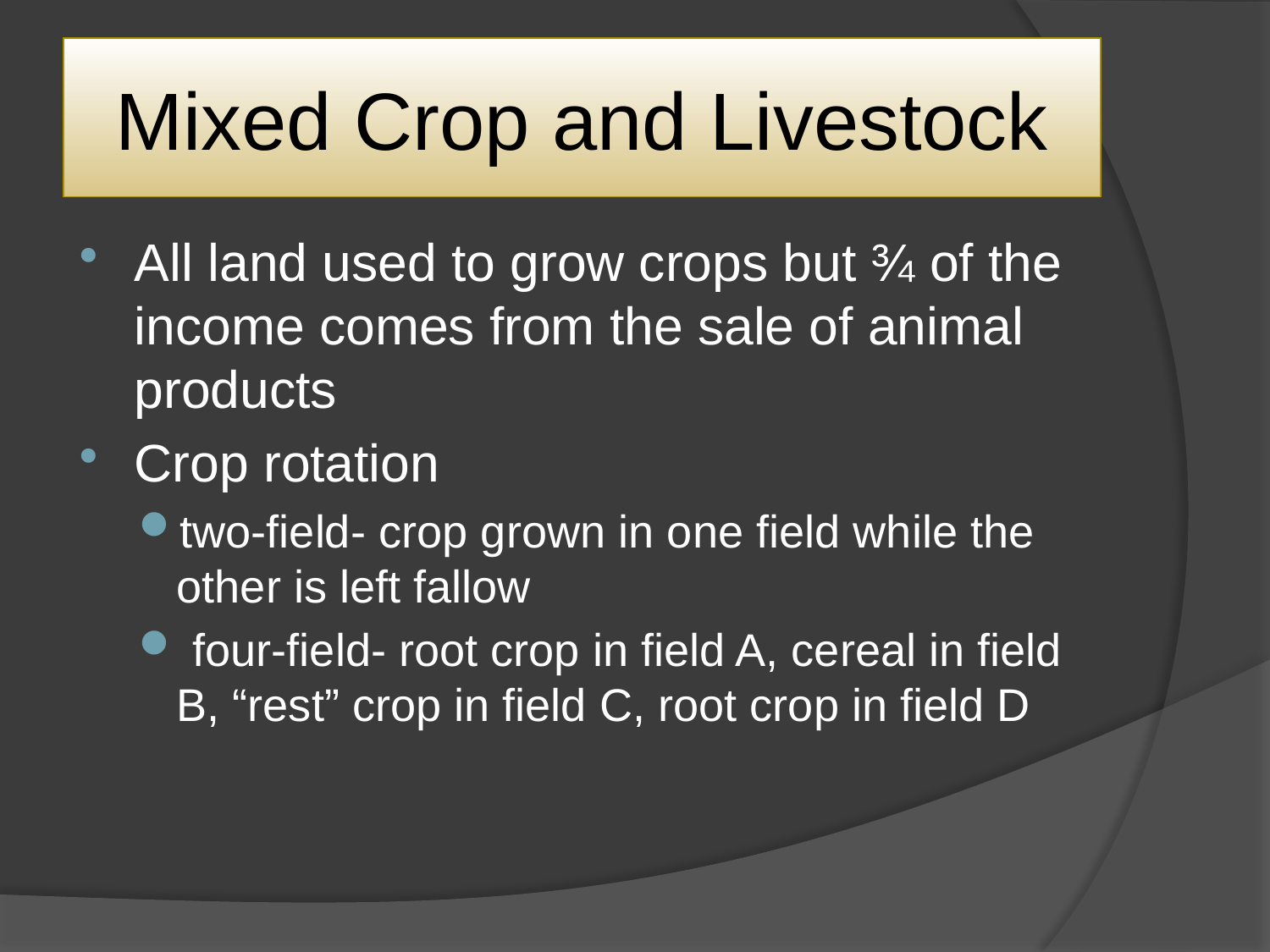

# Mixed Crop and Livestock
All land used to grow crops but ¾ of the income comes from the sale of animal products
Crop rotation
two-field- crop grown in one field while the other is left fallow
 four-field- root crop in field A, cereal in field B, “rest” crop in field C, root crop in field D